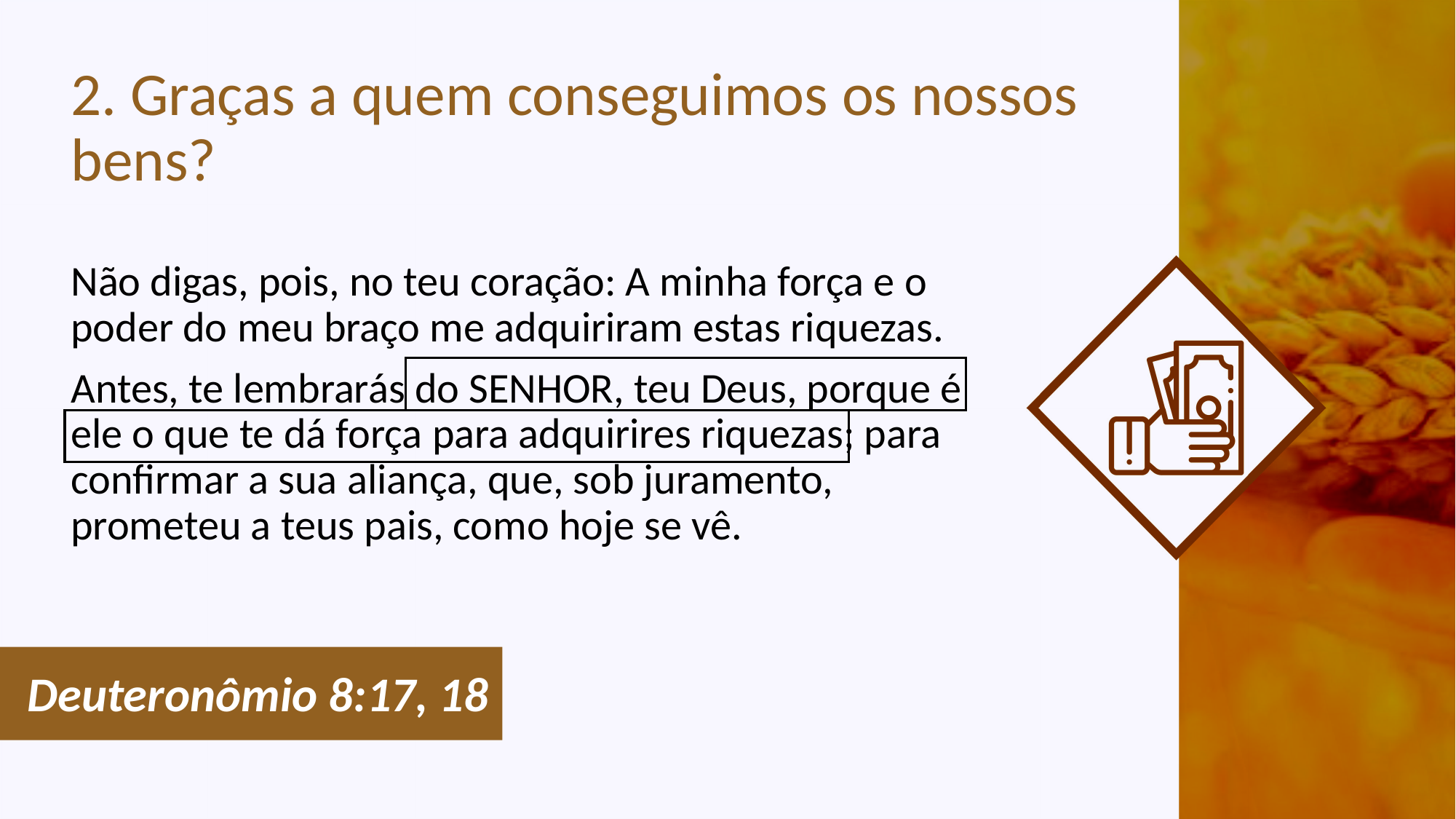

# 2. Graças a quem conseguimos os nossos bens?
Não digas, pois, no teu coração: A minha força e o poder do meu braço me adquiriram estas riquezas.
Antes, te lembrarás do SENHOR, teu Deus, porque é ele o que te dá força para adquirires riquezas; para confirmar a sua aliança, que, sob juramento, prometeu a teus pais, como hoje se vê.

Deuteronômio 8:17, 18